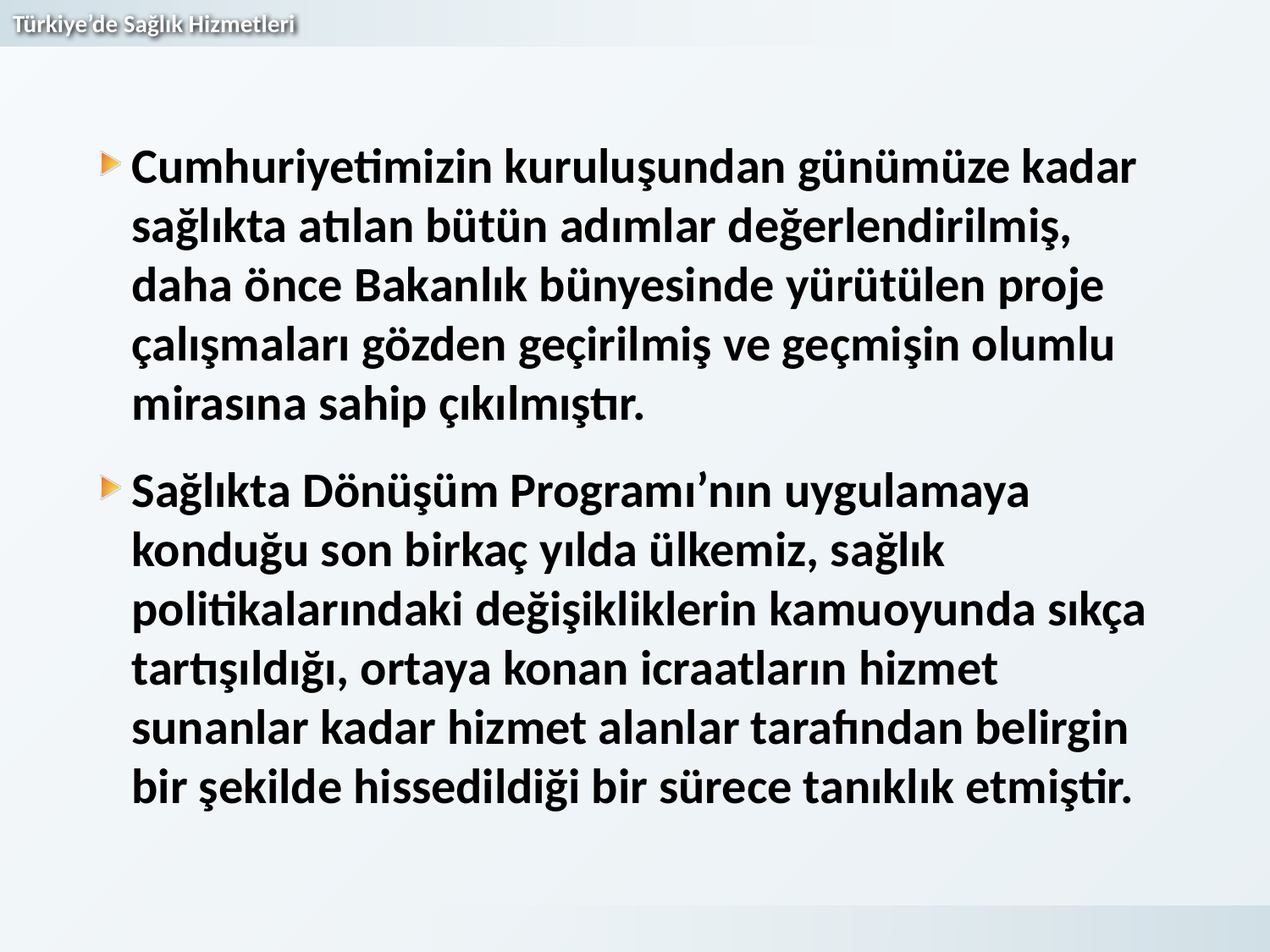

Cumhuriyetimizin kuruluşundan günümüze kadar sağlıkta atılan bütün adımlar değerlendirilmiş, daha önce Bakanlık bünyesinde yürütülen proje çalışmaları gözden geçirilmiş ve geçmişin olumlu mirasına sahip çıkılmıştır.
Sağlıkta Dönüşüm Programı’nın uygulamaya konduğu son birkaç yılda ülkemiz, sağlık politikalarındaki değişikliklerin kamuoyunda sıkça tartışıldığı, ortaya konan icraatların hizmet sunanlar kadar hizmet alanlar tarafından belirgin bir şekilde hissedildiği bir sürece tanıklık etmiştir.